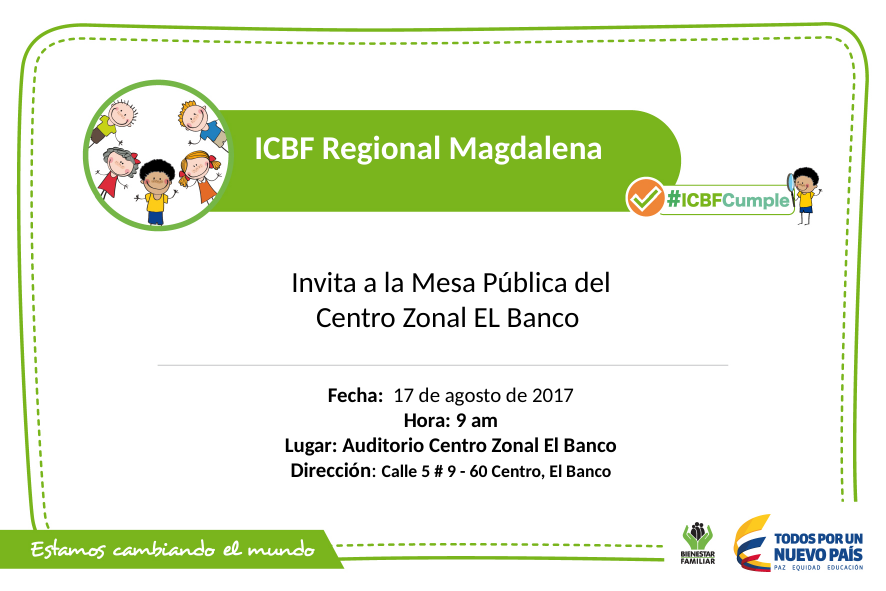

ICBF Regional Magdalena
Invita a la Mesa Pública del Centro Zonal EL Banco
Fecha:  17 de agosto de 2017
Hora: 9 am
Lugar: Auditorio Centro Zonal El Banco
Dirección: Calle 5 # 9 - 60 Centro, El Banco